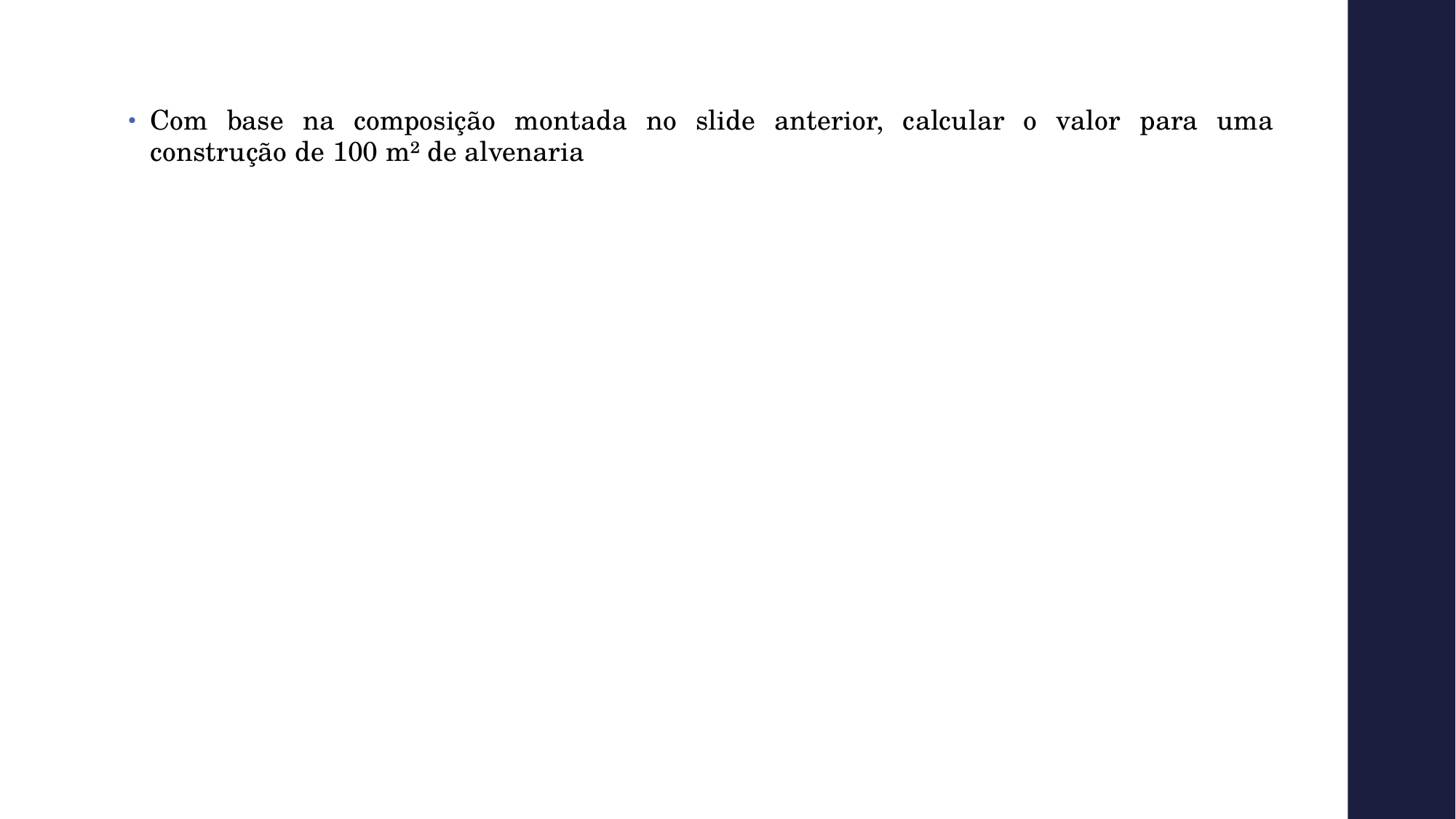

Com base na composição montada no slide anterior, calcular o valor para uma construção de 100 m² de alvenaria